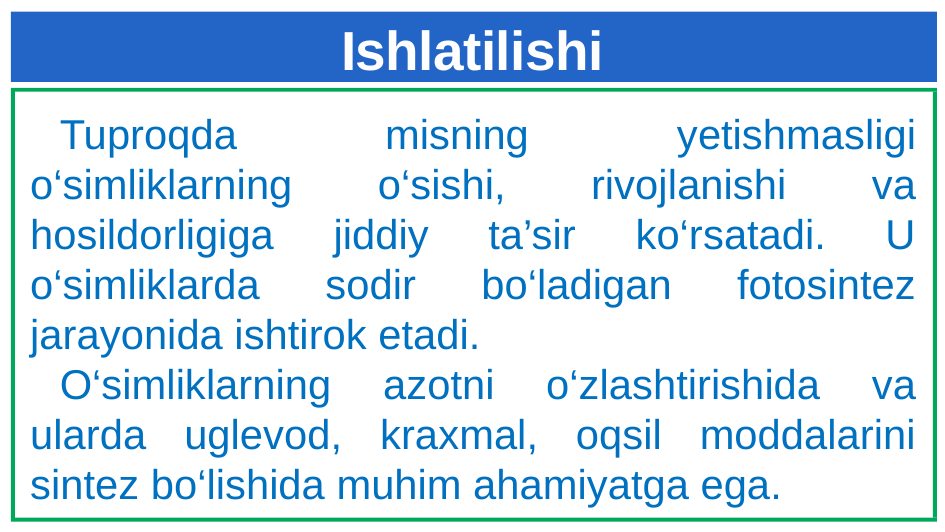

# Ishlatilishi
Tuproqda misning yetishmasligi o‘simliklarning o‘sishi, rivoj­lanishi­ va hosildorligiga jiddiy ta’sir ko‘rsatadi. U o‘simliklarda­ sodir bo‘ladigan fotosintez jarayonida ishtirok etadi.
O‘sim­liklarning­ azotni o‘zlashtirishida va ularda uglevod, kraxmal, oqsil moddalarini sintez bo‘lishida muhim ahamiyatga ega.